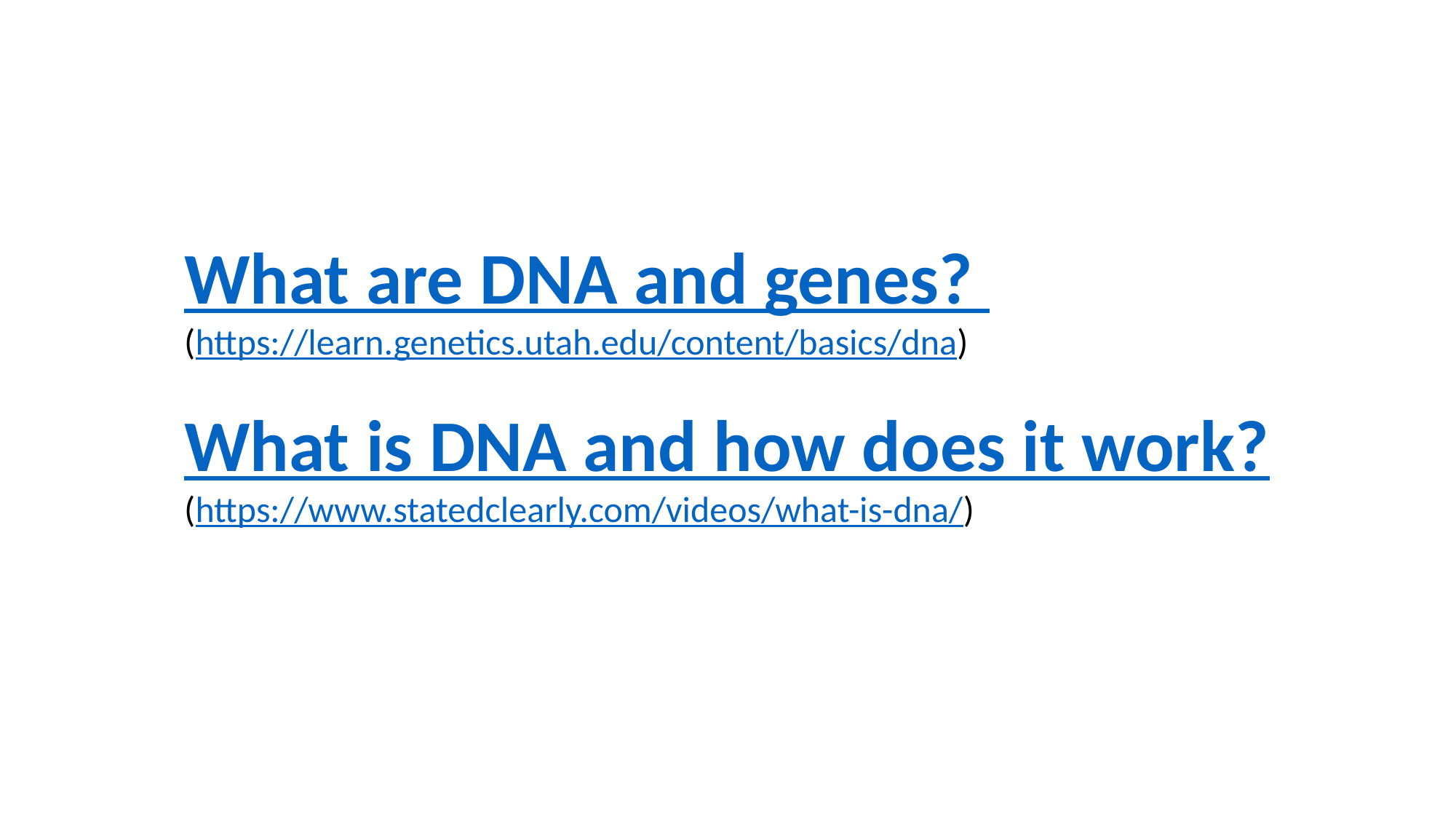

What are DNA and genes?
(https://learn.genetics.utah.edu/content/basics/dna)

What is DNA and how does it work?
(https://www.statedclearly.com/videos/what-is-dna/)